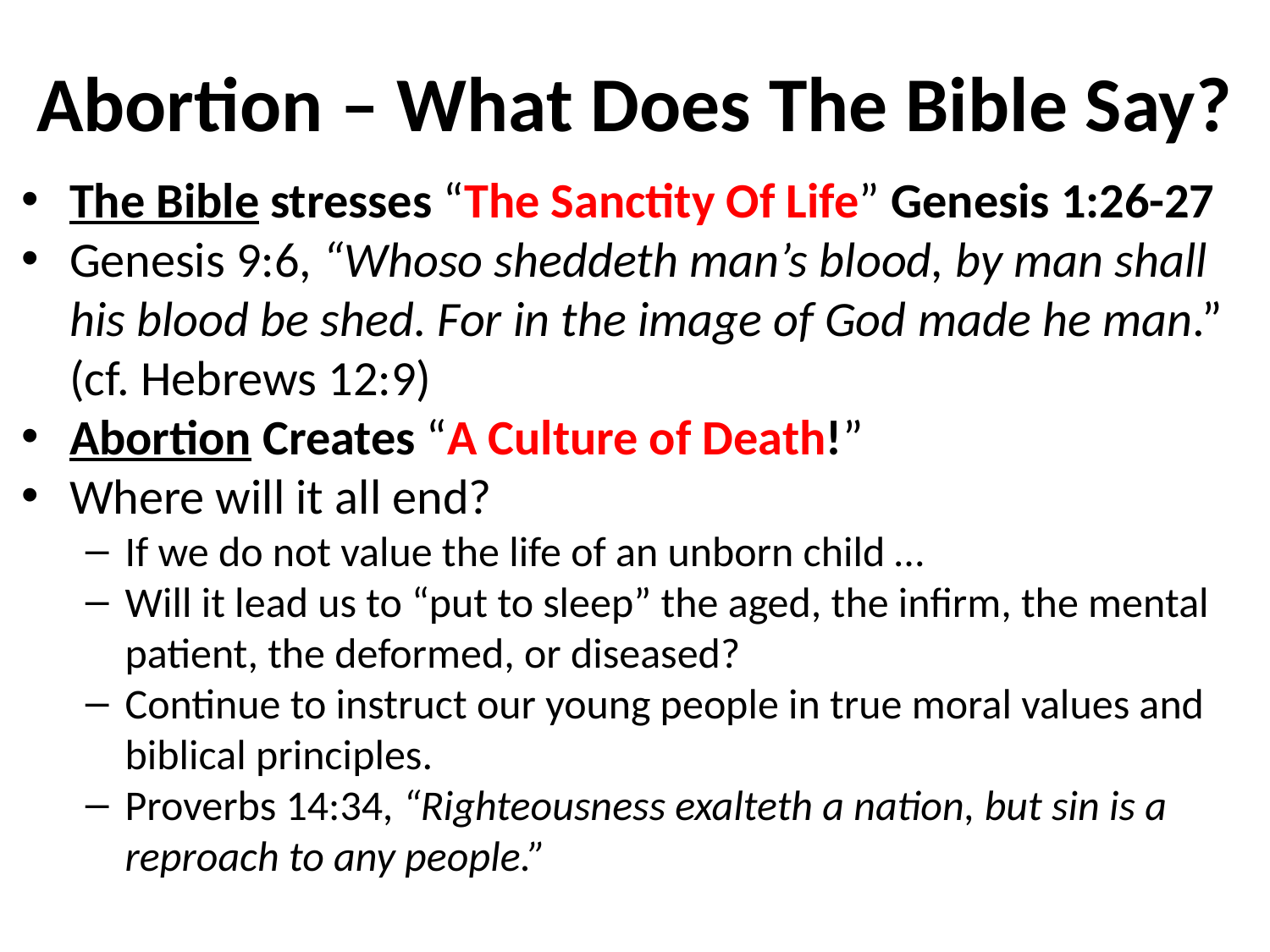

Abortion – What Does The Bible Say?
The Bible stresses “The Sanctity Of Life” Genesis 1:26-27
Genesis 9:6, “Whoso sheddeth man’s blood, by man shall his blood be shed. For in the image of God made he man.” (cf. Hebrews 12:9)
Abortion Creates “A Culture of Death!”
Where will it all end?
If we do not value the life of an unborn child …
Will it lead us to “put to sleep” the aged, the infirm, the mental patient, the deformed, or diseased?
Continue to instruct our young people in true moral values and biblical principles.
Proverbs 14:34, “Righteousness exalteth a nation, but sin is a reproach to any people.”